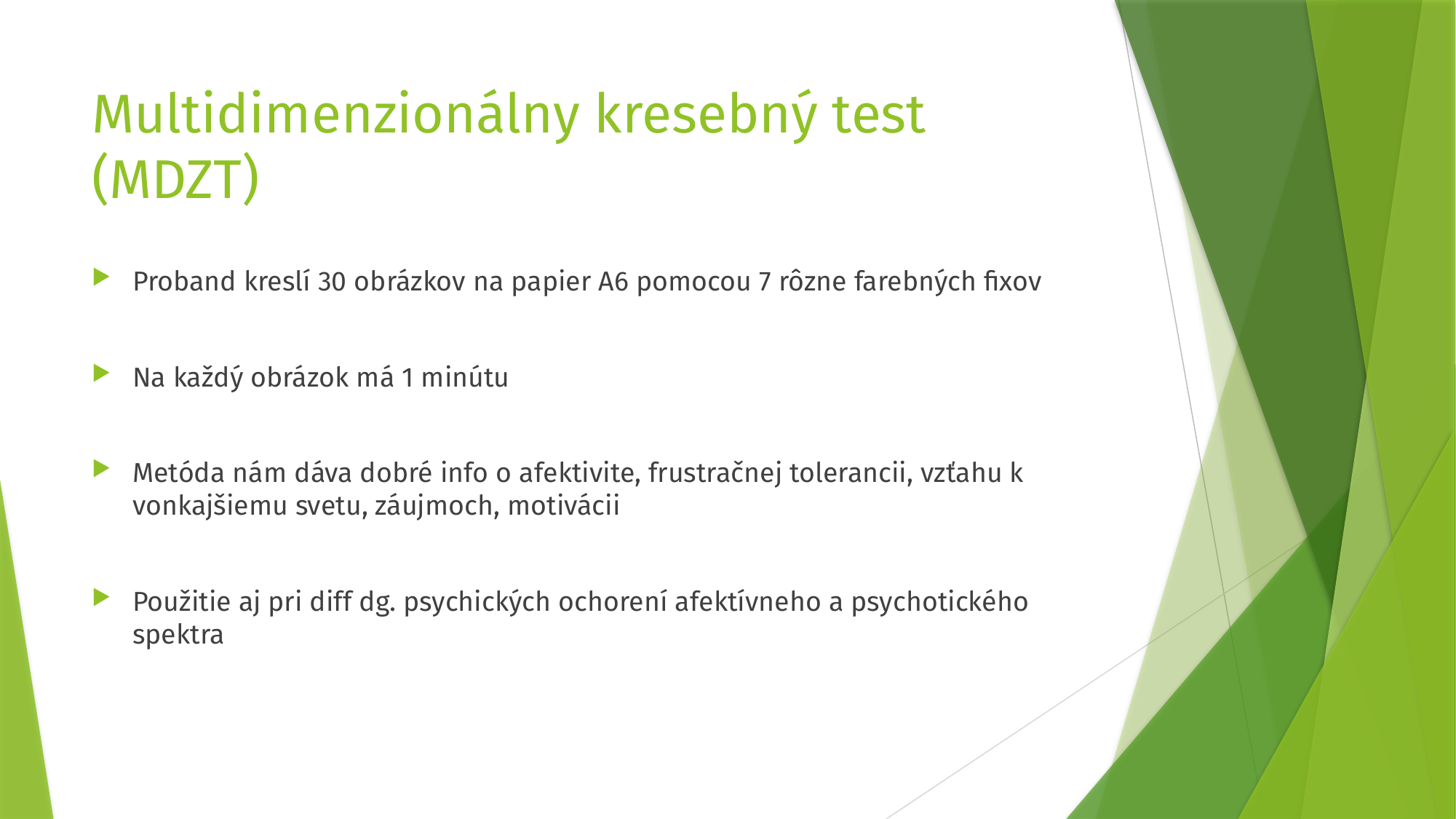

# Multidimenzionálny kresebný test (MDZT)
Proband kreslí 30 obrázkov na papier A6 pomocou 7 rôzne farebných fixov

Na každý obrázok má 1 minútu

Metóda nám dáva dobré info o afektivite, frustračnej tolerancii, vzťahu k vonkajšiemu svetu, záujmoch, motivácii

Použitie aj pri diff dg. psychických ochorení afektívneho a psychotického spektra